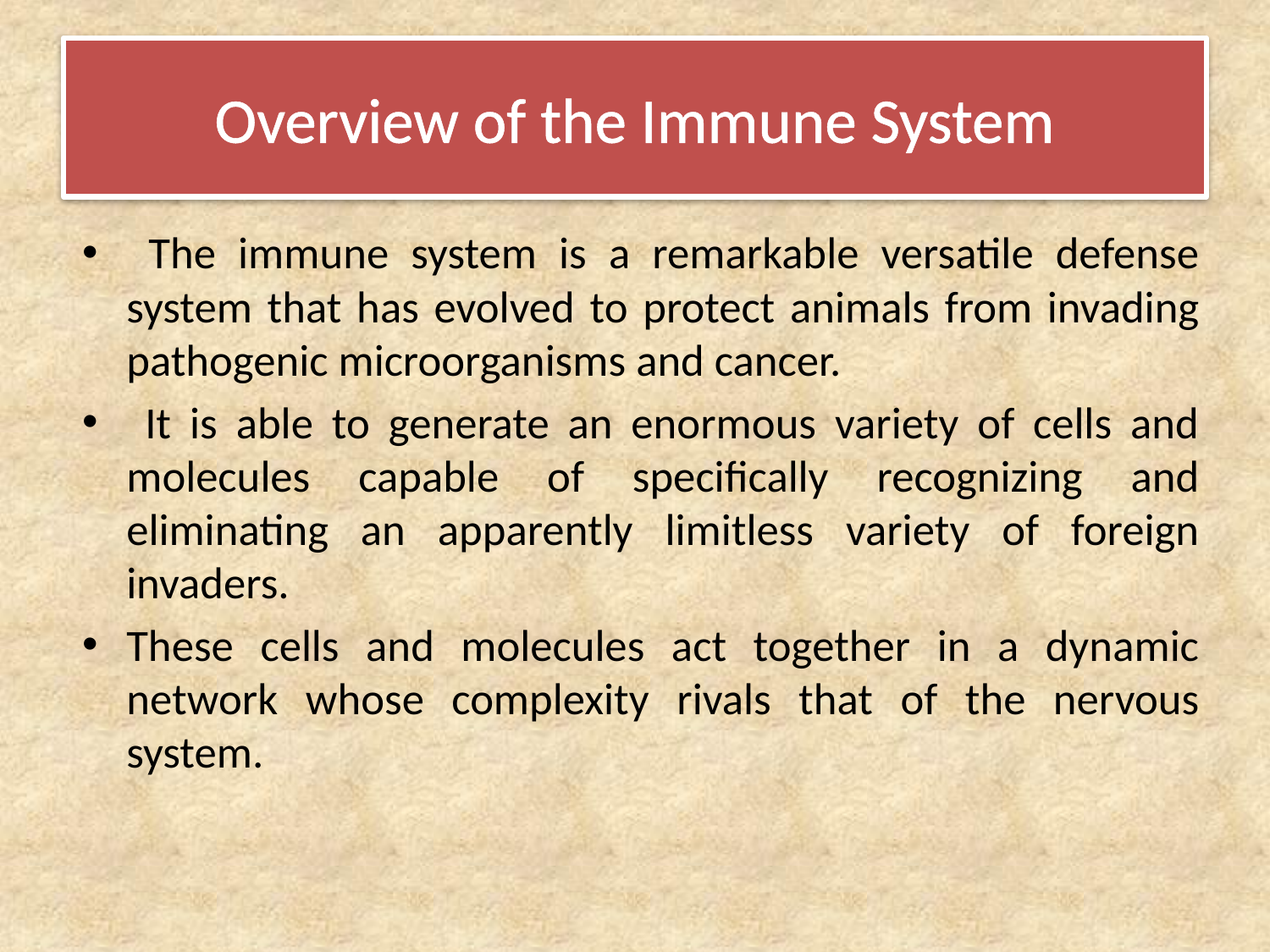

# Overview of the Immune System
 The immune system is a remarkable versatile defense system that has evolved to protect animals from invading pathogenic microorganisms and cancer.
 It is able to generate an enormous variety of cells and molecules capable of specifically recognizing and eliminating an apparently limitless variety of foreign invaders.
These cells and molecules act together in a dynamic network whose complexity rivals that of the nervous system.